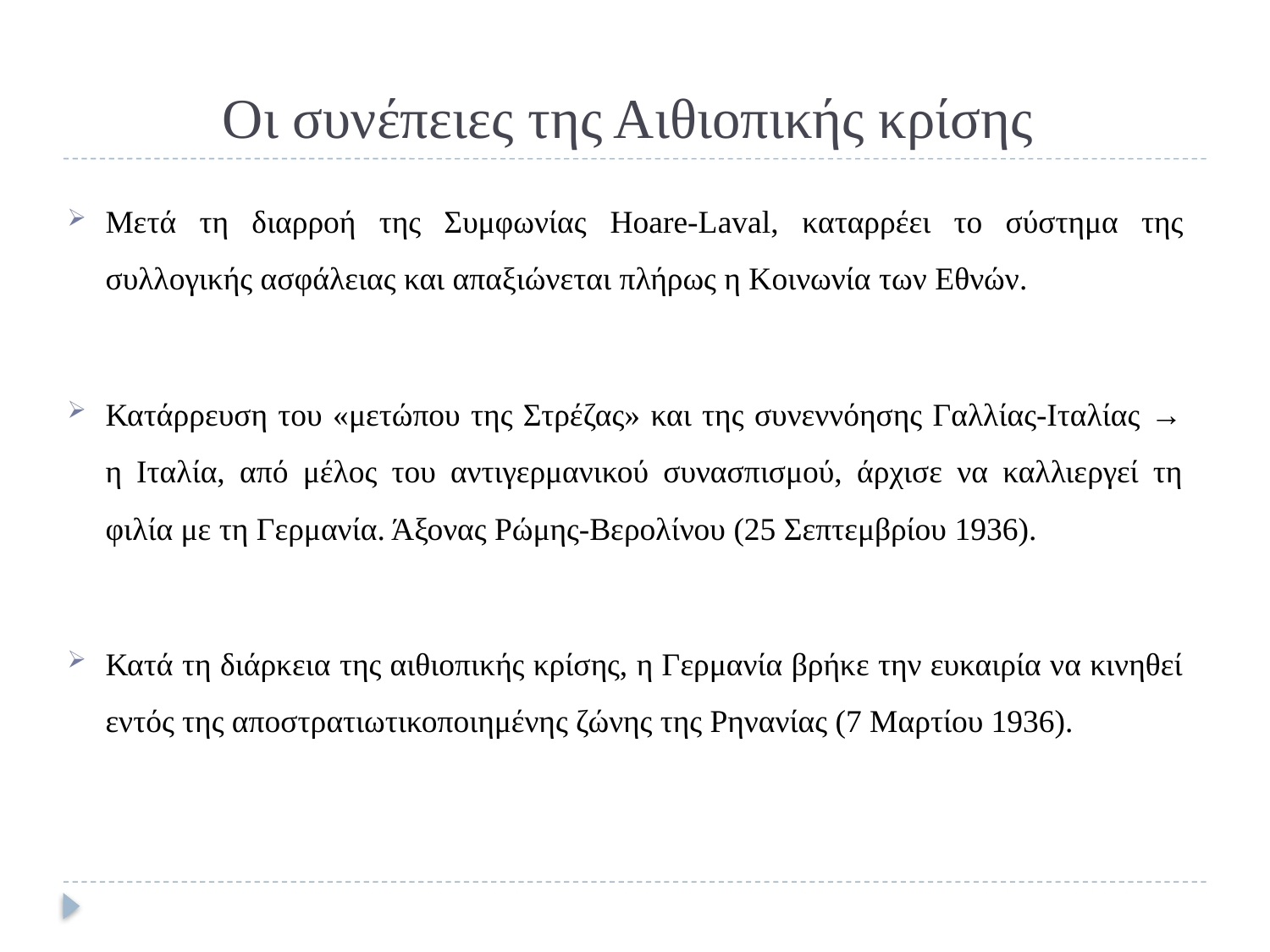

# Οι συνέπειες της Αιθιοπικής κρίσης
Μετά τη διαρροή της Συμφωνίας Hoare-Laval, καταρρέει το σύστημα της συλλογικής ασφάλειας και απαξιώνεται πλήρως η Κοινωνία των Εθνών.

Κατάρρευση του «μετώπου της Στρέζας» και της συνεννόησης Γαλλίας-Ιταλίας → η Ιταλία, από μέλος του αντιγερμανικού συνασπισμού, άρχισε να καλλιεργεί τη φιλία με τη Γερμανία. Άξονας Ρώμης-Βερολίνου (25 Σεπτεμβρίου 1936).

Κατά τη διάρκεια της αιθιοπικής κρίσης, η Γερμανία βρήκε την ευκαιρία να κινηθεί εντός της αποστρατιωτικοποιημένης ζώνης της Ρηνανίας (7 Μαρτίου 1936).